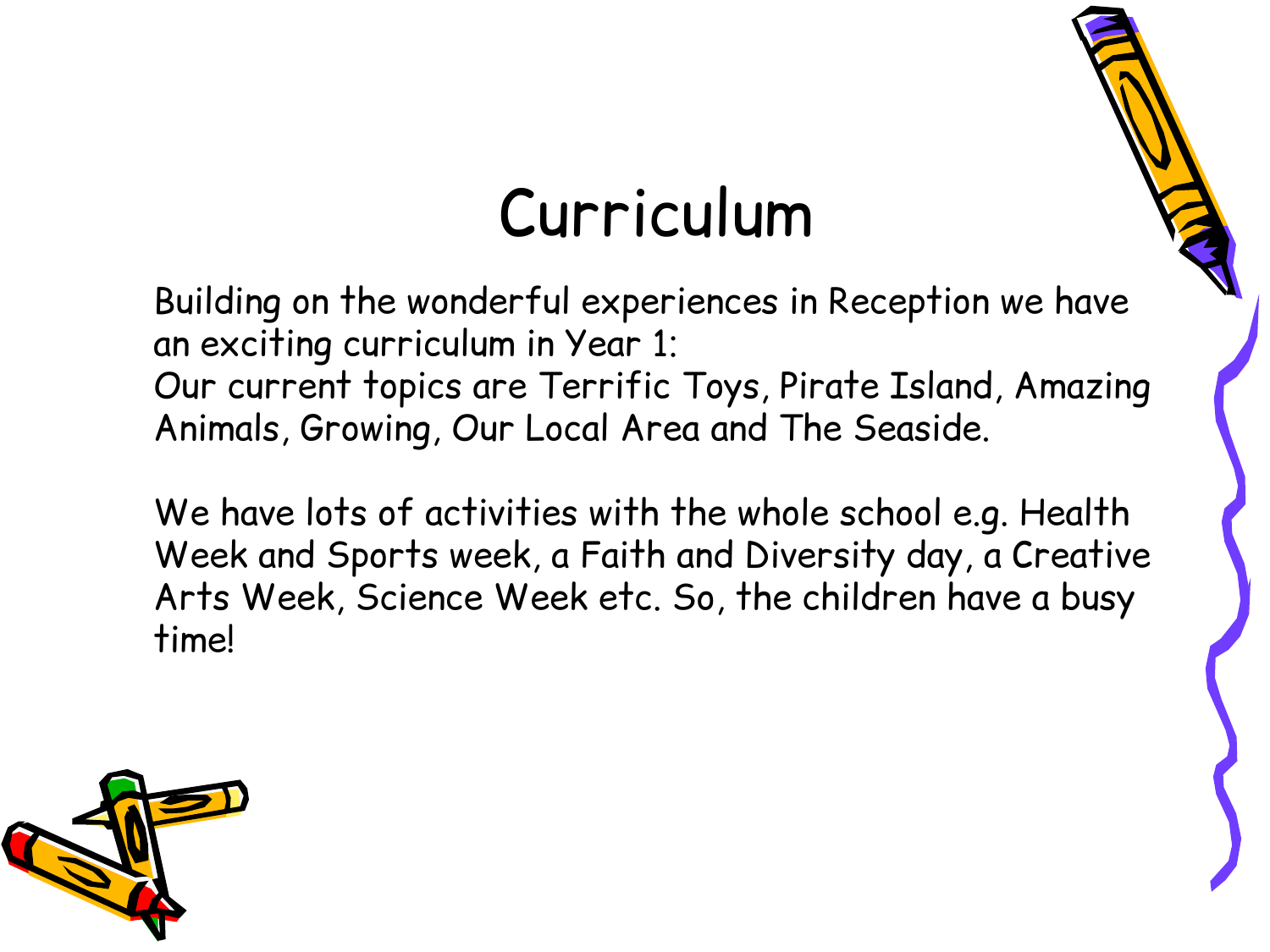

Curriculum

Building on the wonderful experiences in Reception we have an exciting curriculum in Year 1:
Our current topics are Terrific Toys, Pirate Island, Amazing Animals, Growing, Our Local Area and The Seaside.

We have lots of activities with the whole school e.g. Health Week and Sports week, a Faith and Diversity day, a Creative Arts Week, Science Week etc. So, the children have a busy time!